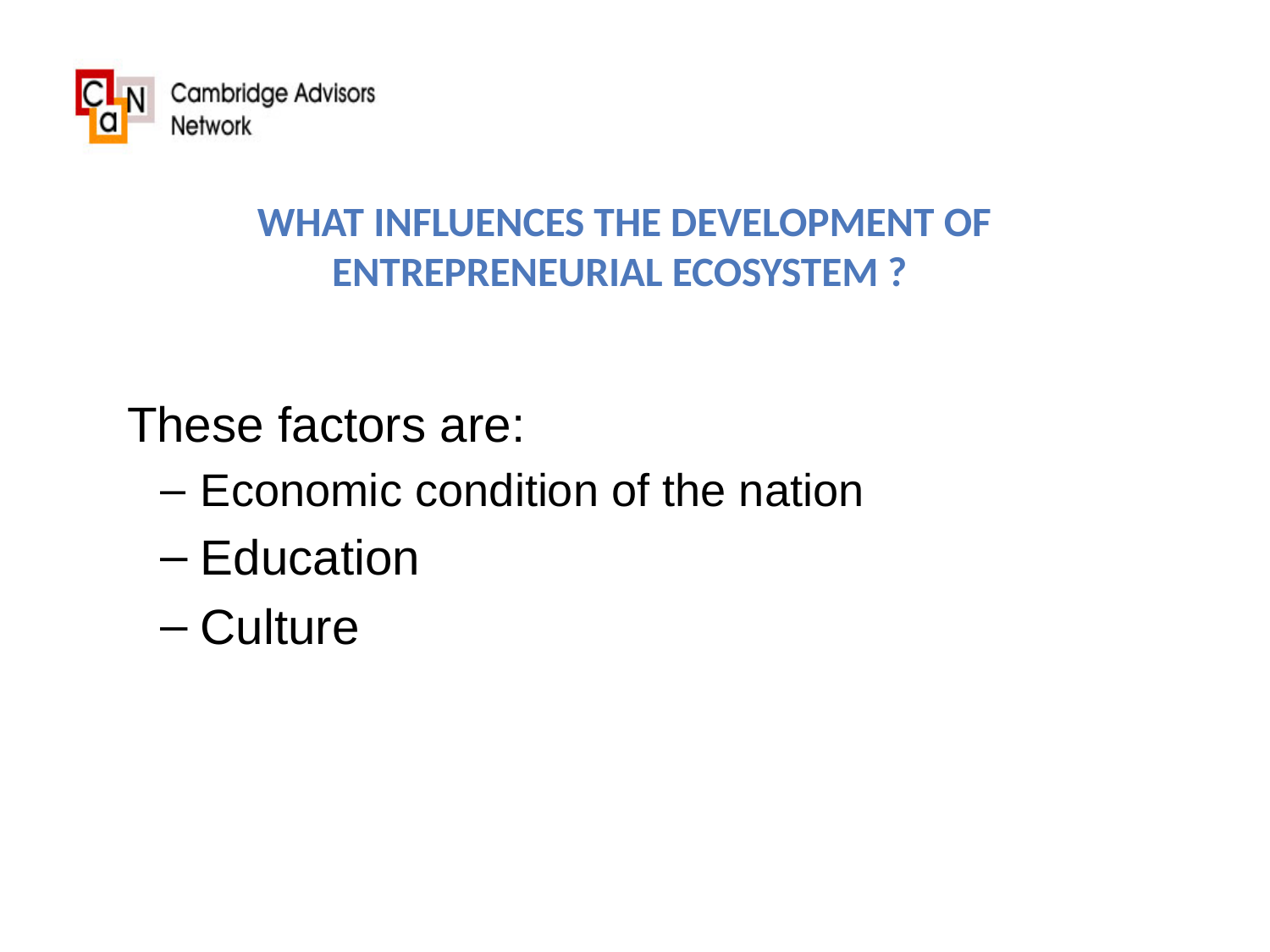

# What influences the development of entrepreneurial ecosystem ?

 These factors are:
Economic condition of the nation
Education
Culture